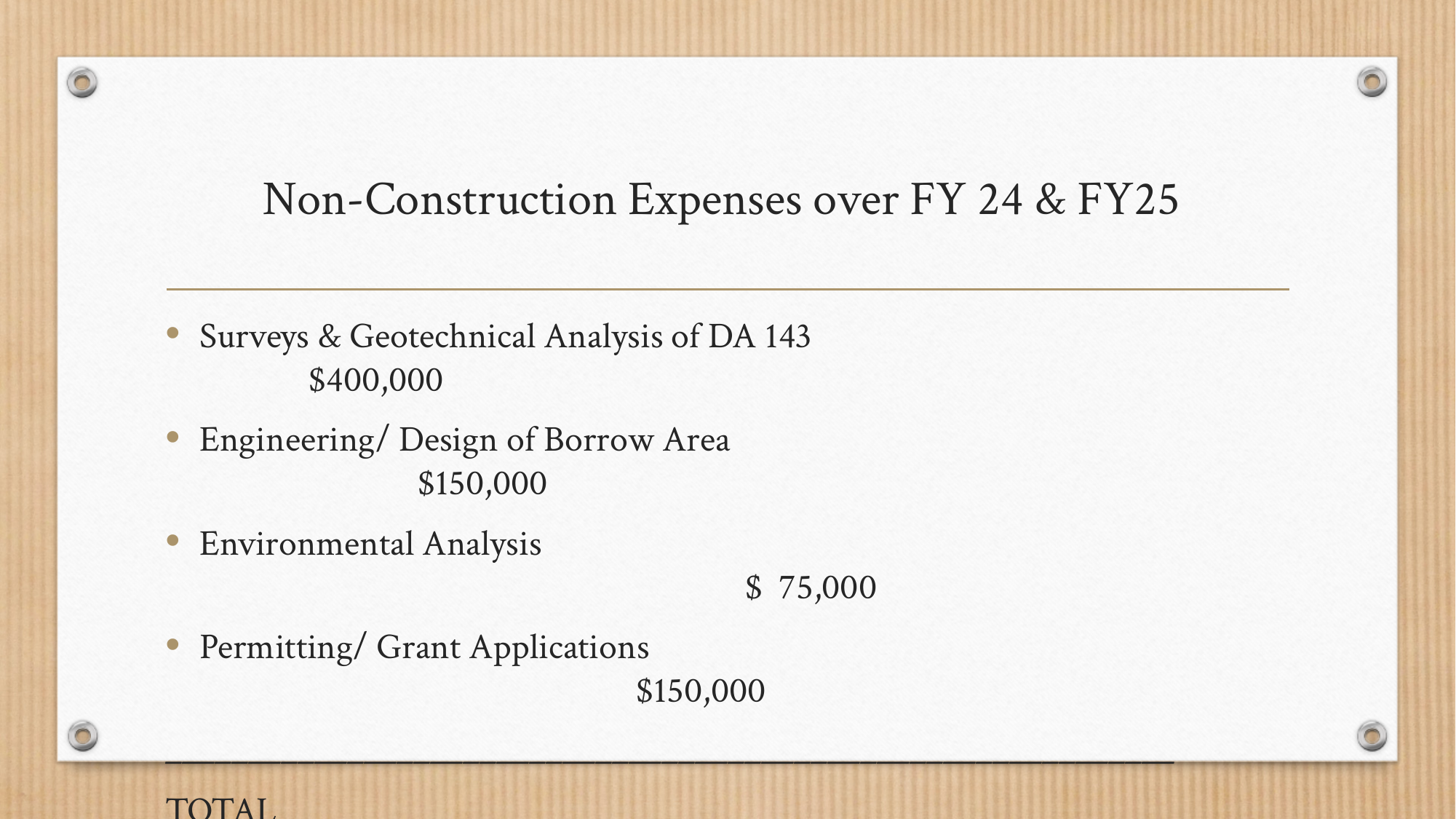

# Non-Construction Expenses over FY 24 & FY25
Surveys & Geotechnical Analysis of DA 143					$400,000
Engineering/ Design of Borrow Area							$150,000
Environmental Analysis											$  75,000
Permitting/ Grant Applications 									$150,000
_____________________________________________________________
TOTAL															$775,000